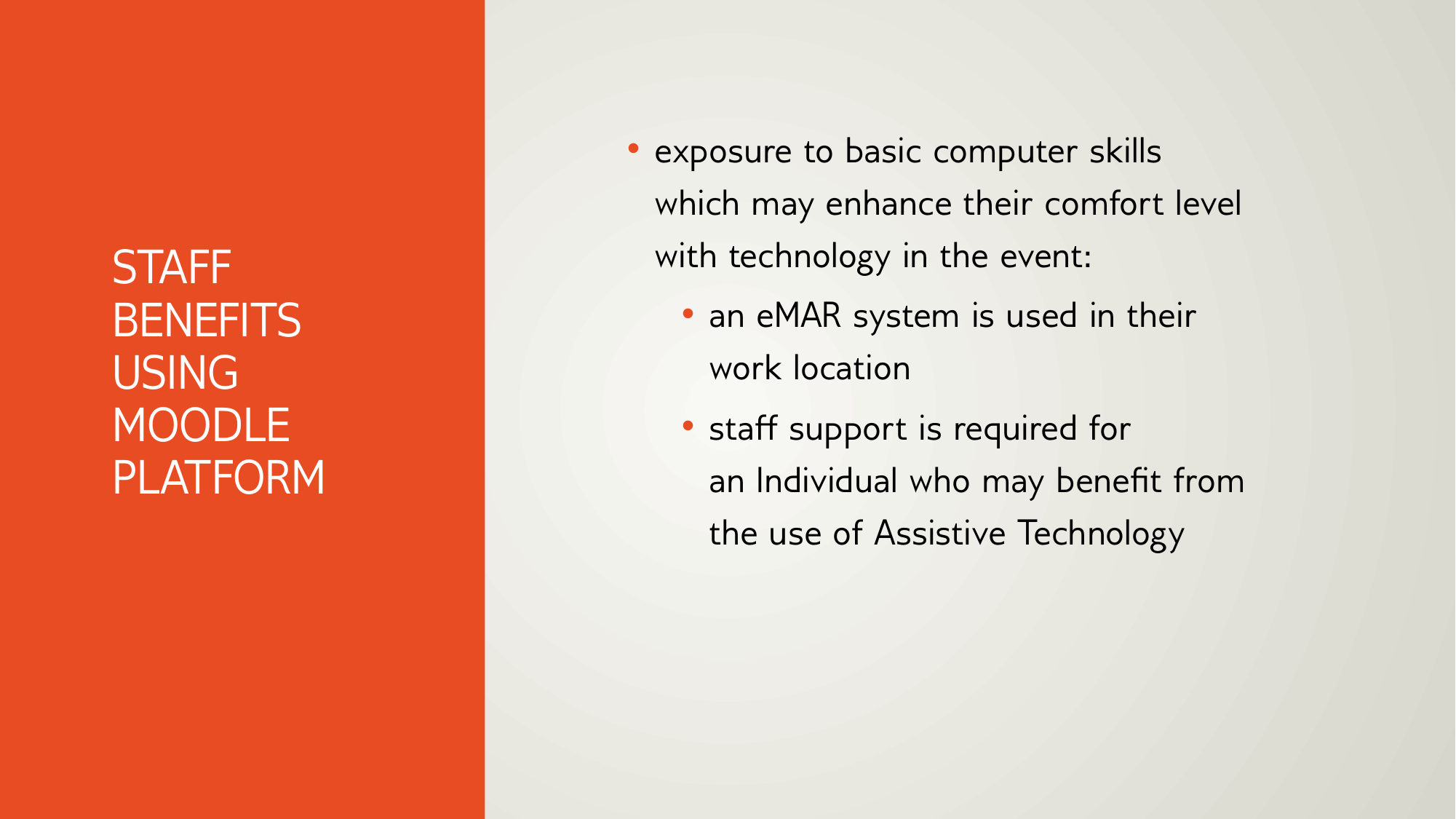

exposure to basic computer skills which may enhance their comfort level with technology in the event:
an eMAR system is used in their work location
staff support is required for an Individual who may benefit from the use of Assistive Technology

# staff benefits using Moodle platform